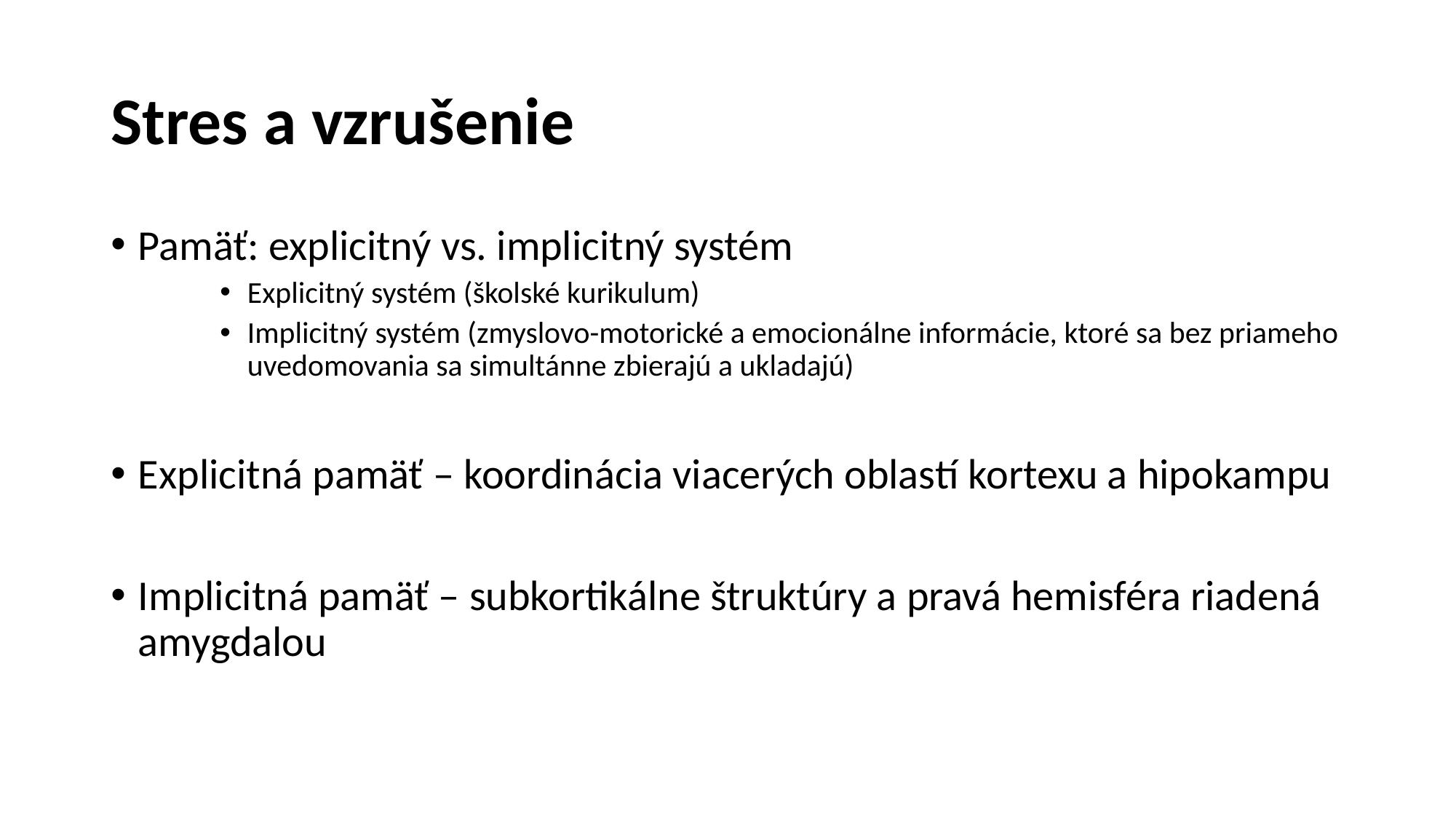

# Stres a vzrušenie
Pamäť: explicitný vs. implicitný systém
Explicitný systém (školské kurikulum)
Implicitný systém (zmyslovo-motorické a emocionálne informácie, ktoré sa bez priameho uvedomovania sa simultánne zbierajú a ukladajú)

Explicitná pamäť – koordinácia viacerých oblastí kortexu a hipokampu

Implicitná pamäť – subkortikálne štruktúry a pravá hemisféra riadená amygdalou